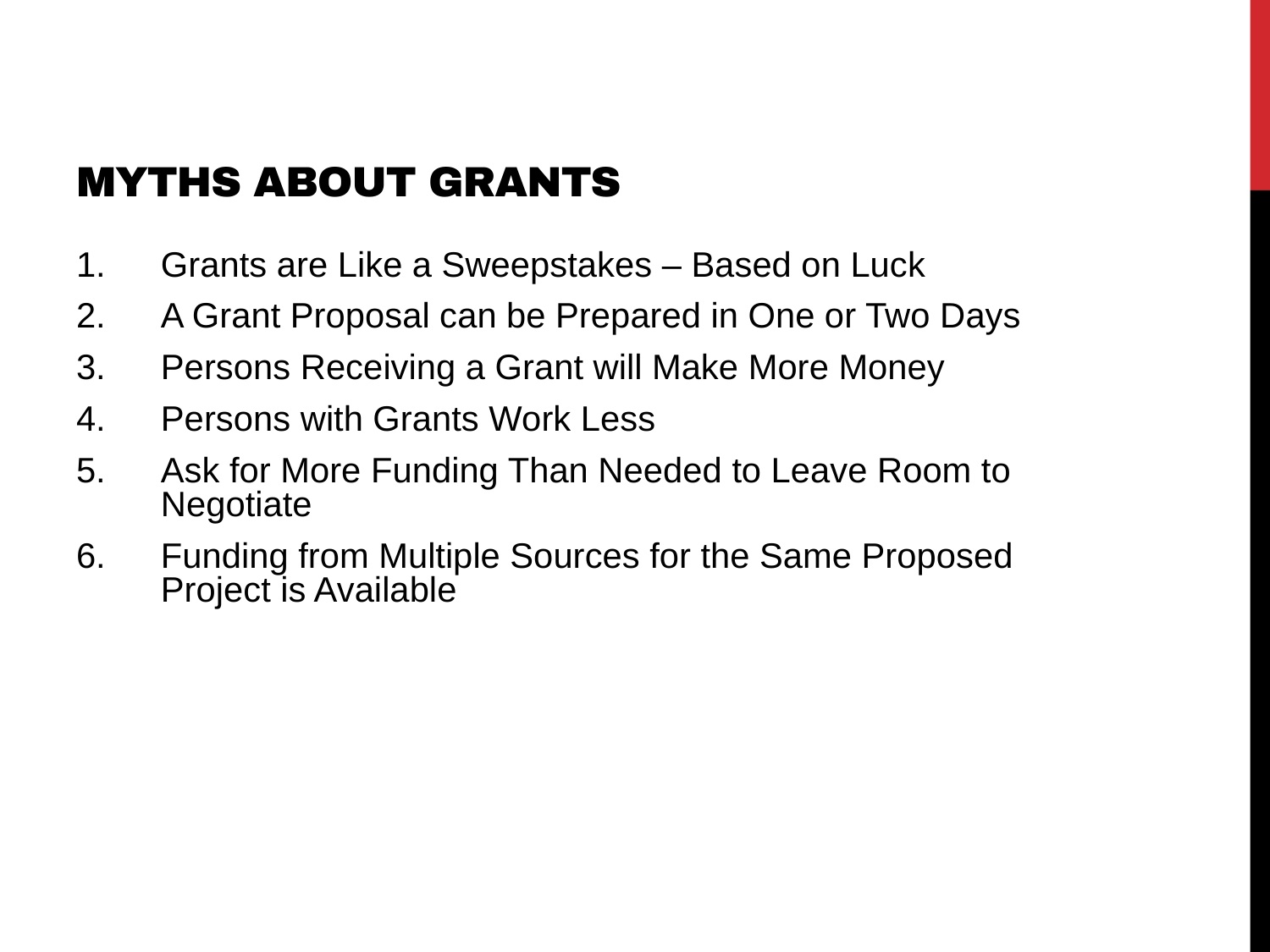

# Myths About Grants
Grants are Like a Sweepstakes – Based on Luck
A Grant Proposal can be Prepared in One or Two Days
Persons Receiving a Grant will Make More Money
Persons with Grants Work Less
Ask for More Funding Than Needed to Leave Room to Negotiate
Funding from Multiple Sources for the Same Proposed Project is Available